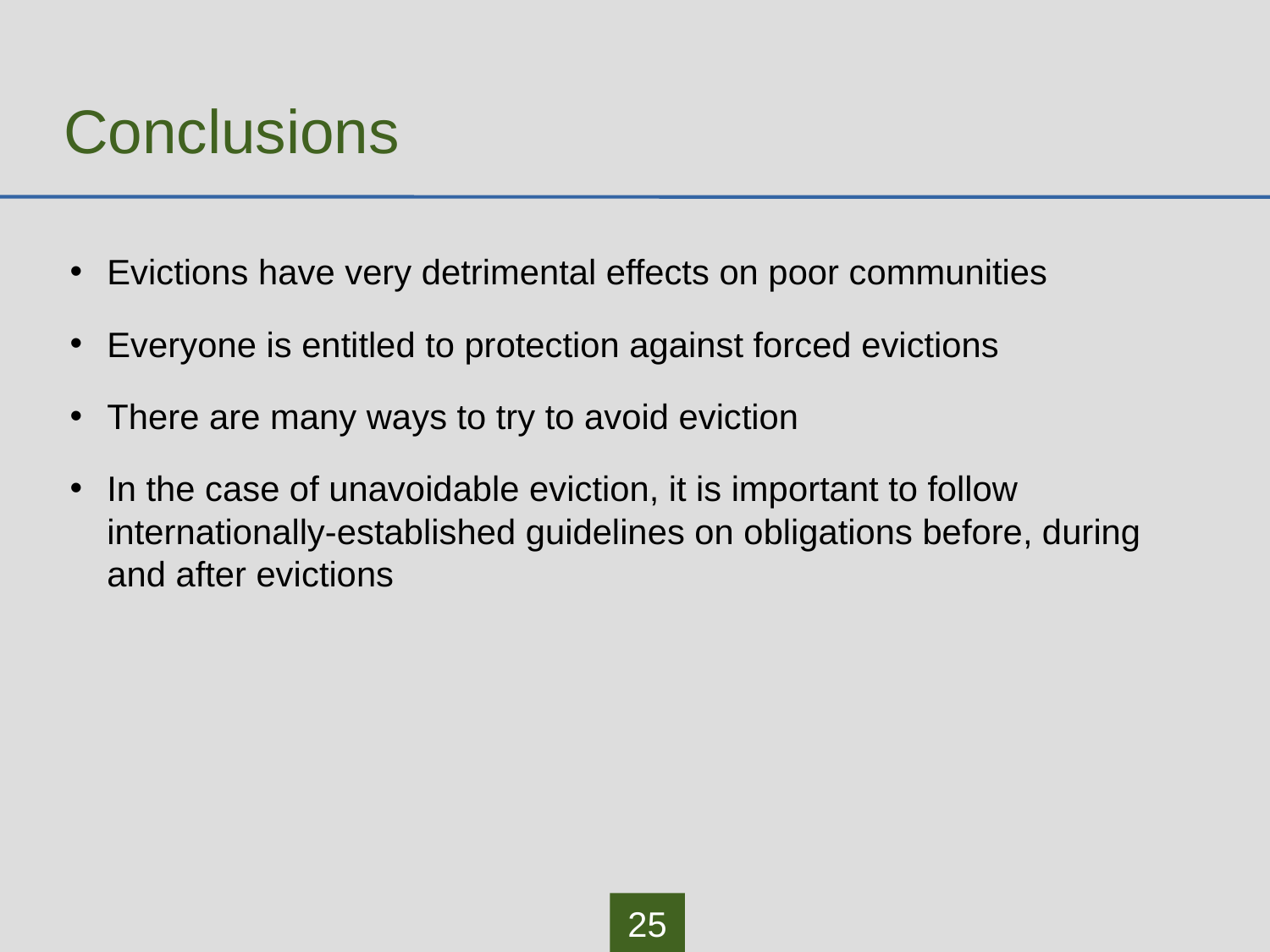

# Conclusions
Evictions have very detrimental effects on poor communities
Everyone is entitled to protection against forced evictions
There are many ways to try to avoid eviction
In the case of unavoidable eviction, it is important to follow internationally-established guidelines on obligations before, during and after evictions
25